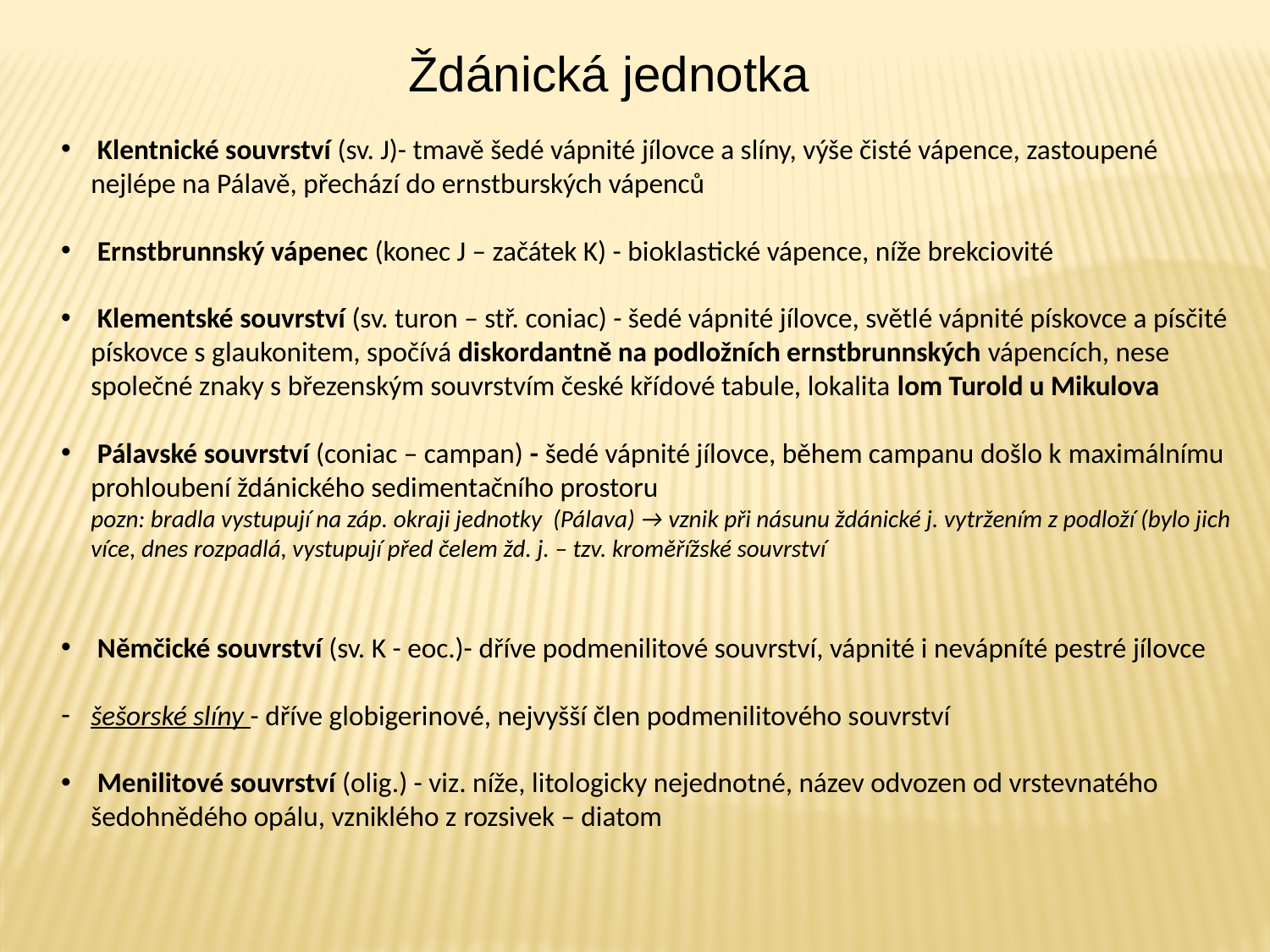

Ždánická jednotka

 Klentnické souvrství (sv. J)- tmavě šedé vápnité jílovce a slíny, výše čisté vápence, zastoupené nejlépe na Pálavě, přechází do ernstburských vápenců

 Ernstbrunnský vápenec (konec J – začátek K) - bioklastické vápence, níže brekciovité

 Klementské souvrství (sv. turon – stř. coniac) - šedé vápnité jílovce, světlé vápnité pískovce a písčité pískovce s glaukonitem, spočívá diskordantně na podložních ernstbrunnských vápencích, nese společné znaky s březenským souvrstvím české křídové tabule, lokalita lom Turold u Mikulova

 Pálavské souvrství (coniac – campan) - šedé vápnité jílovce, během campanu došlo k maximálnímu prohloubení ždánického sedimentačního prostoru
pozn: bradla vystupují na záp. okraji jednotky  (Pálava) → vznik při násunu ždánické j. vytržením z podloží (bylo jich více, dnes rozpadlá, vystupují před čelem žd. j. – tzv. kroměřížské souvrství

 Němčické souvrství (sv. K - eoc.)- dříve podmenilitové souvrství, vápnité i nevápníté pestré jílovce

šešorské slíny - dříve globigerinové, nejvyšší člen podmenilitového souvrství

 Menilitové souvrství (olig.) - viz. níže, litologicky nejednotné, název odvozen od vrstevnatého  šedohnědého opálu, vzniklého z rozsivek – diatom